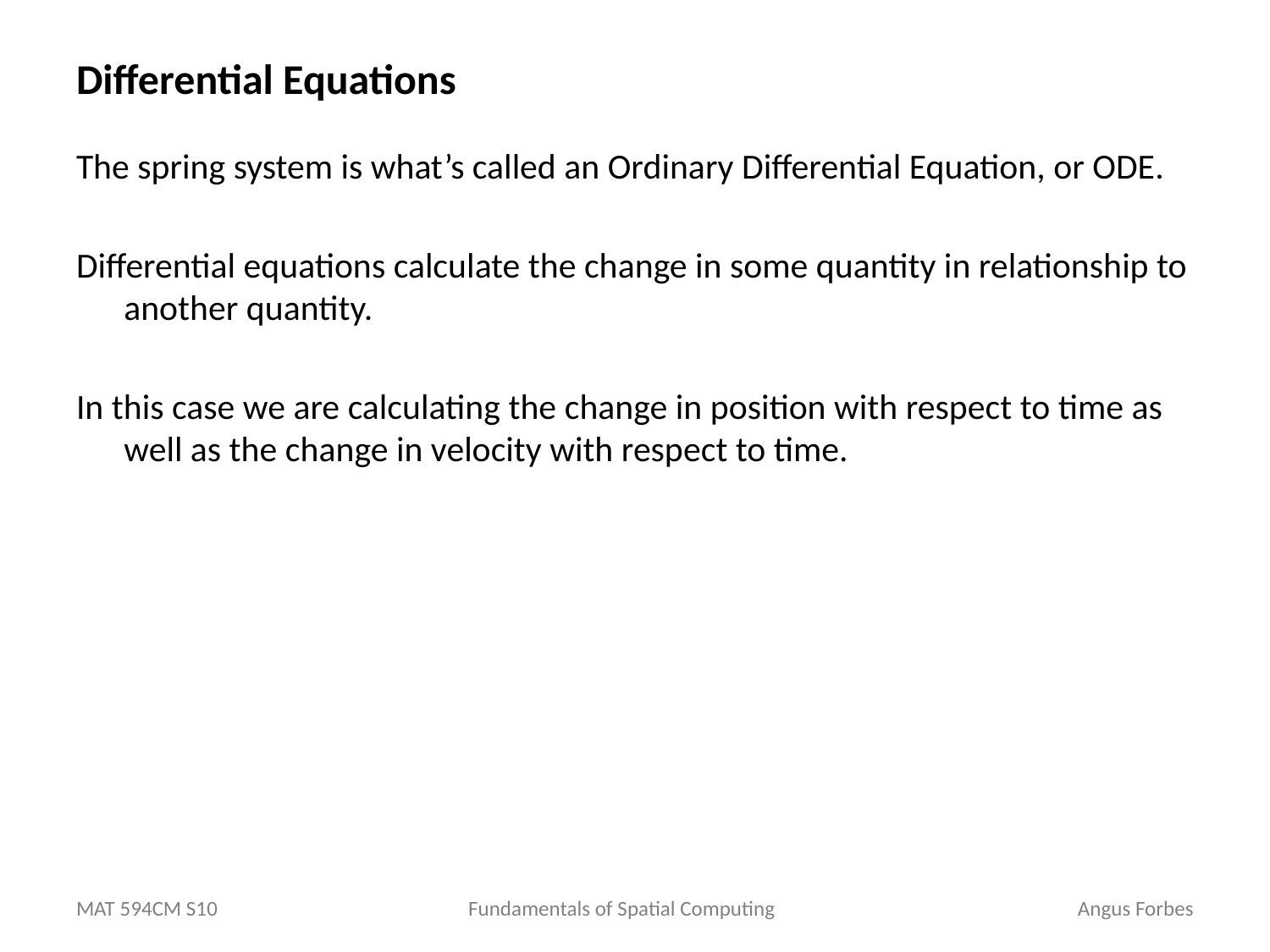

# Differential Equations
The spring system is what’s called an Ordinary Differential Equation, or ODE.

Differential equations calculate the change in some quantity in relationship to another quantity.

In this case we are calculating the change in position with respect to time as well as the change in velocity with respect to time.